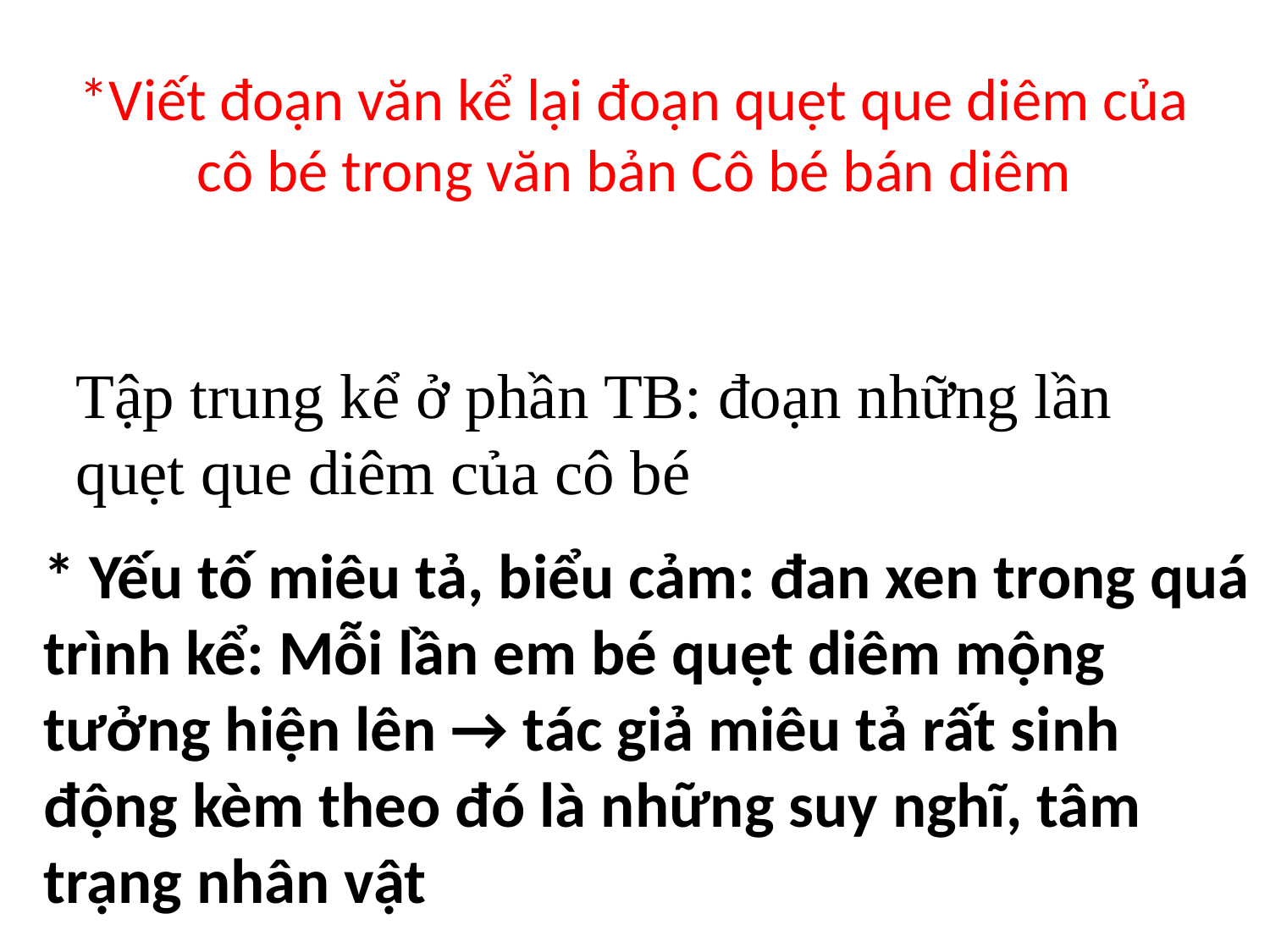

# *Viết đoạn văn kể lại đoạn quẹt que diêm của cô bé trong văn bản Cô bé bán diêm
Tập trung kể ở phần TB: đoạn những lần quẹt que diêm của cô bé

* Yếu tố miêu tả, biểu cảm: đan xen trong quá trình kể: Mỗi lần em bé quẹt diêm mộng tưởng hiện lên → tác giả miêu tả rất sinh động kèm theo đó là những suy nghĩ, tâm trạng nhân vật